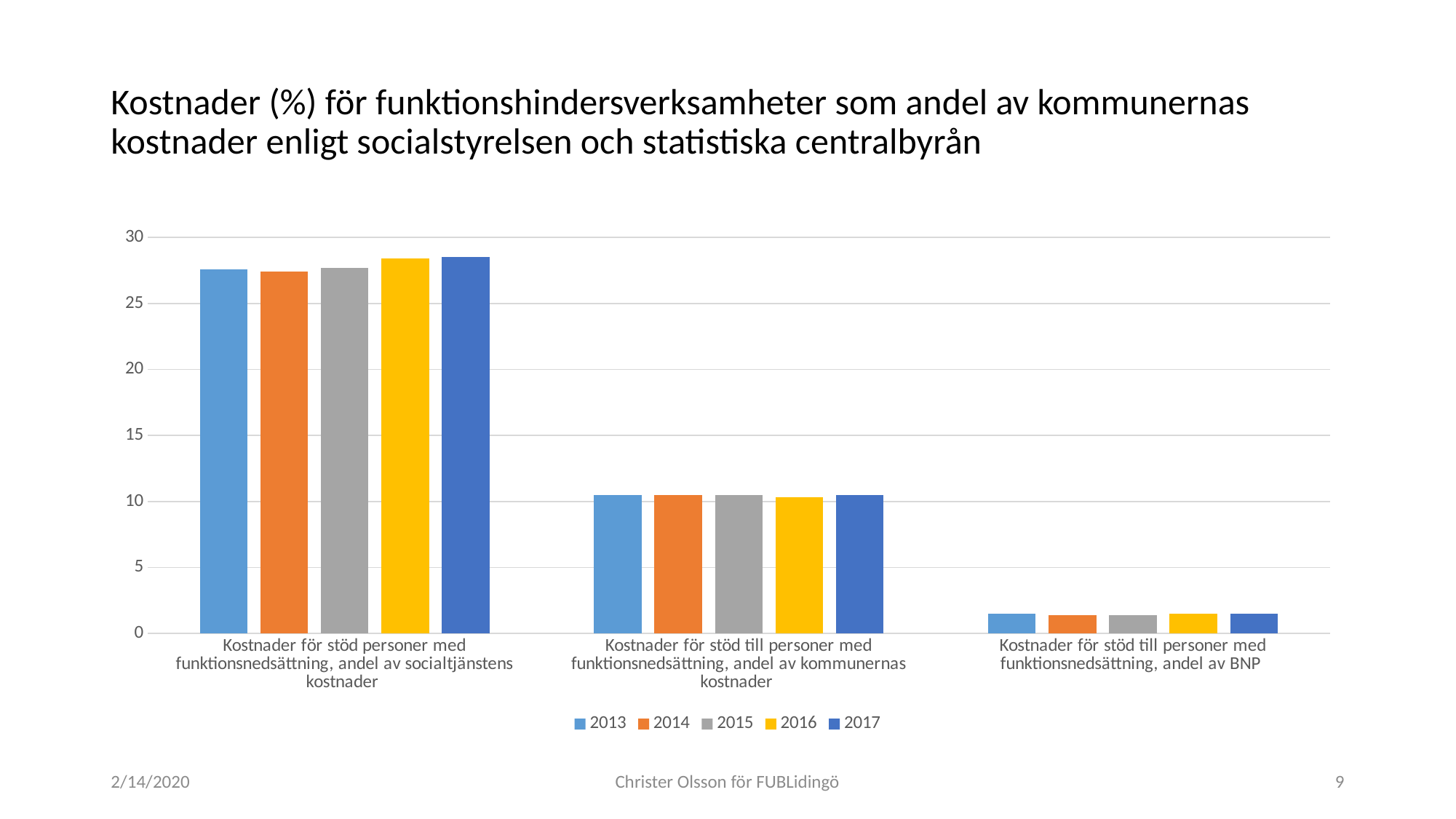

# Kostnader (%) för funktionshindersverksamheter som andel av kommunernas kostnader enligt socialstyrelsen och statistiska centralbyrån

### Chart

| Category | 2013 | 2014 | 2015 | 2016 | 2017 |
|---|---|---|---|---|---|
| Kostnader för stöd personer med funktionsnedsättning, andel av socialtjänstens kostnader  | 27.6 | 27.4 | 27.7 | 28.4 | 28.5 |
| Kostnader för stöd till personer med funktionsnedsättning, andel av kommunernas kostnader  | 10.5 | 10.5 | 10.5 | 10.3 | 10.5 |
| Kostnader för stöd till personer med funktionsnedsättning, andel av BNP  | 1.5 | 1.4 | 1.4 | 1.5 | 1.5 |
2/14/2020
Christer Olsson för FUBLidingö
9